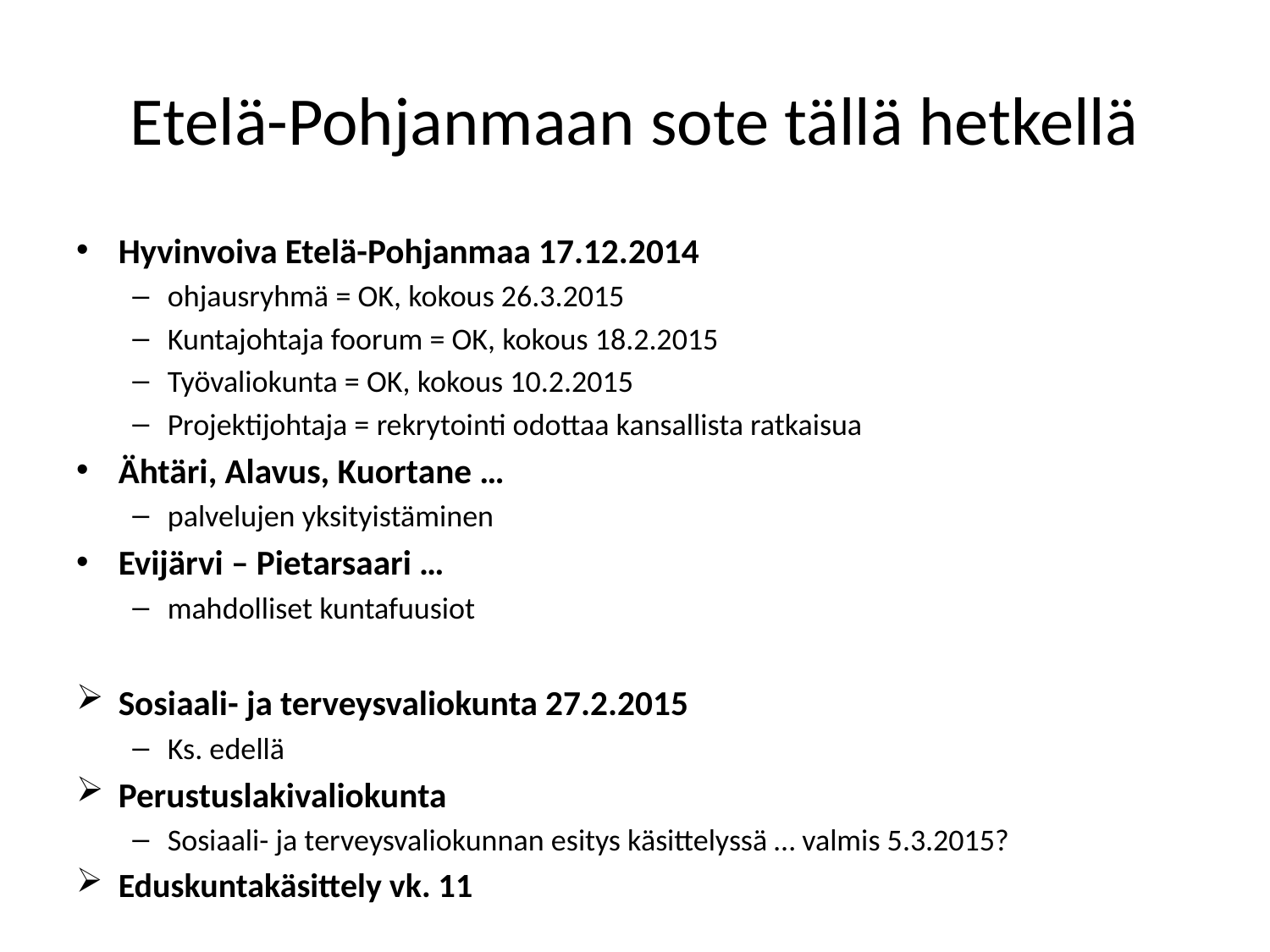

# Etelä-Pohjanmaan sote tällä hetkellä
Hyvinvoiva Etelä-Pohjanmaa 17.12.2014
ohjausryhmä = OK, kokous 26.3.2015
Kuntajohtaja foorum = OK, kokous 18.2.2015
Työvaliokunta = OK, kokous 10.2.2015
Projektijohtaja = rekrytointi odottaa kansallista ratkaisua
Ähtäri, Alavus, Kuortane …
palvelujen yksityistäminen
Evijärvi – Pietarsaari …
mahdolliset kuntafuusiot

Sosiaali- ja terveysvaliokunta 27.2.2015
Ks. edellä
Perustuslakivaliokunta
Sosiaali- ja terveysvaliokunnan esitys käsittelyssä … valmis 5.3.2015?
Eduskuntakäsittely vk. 11